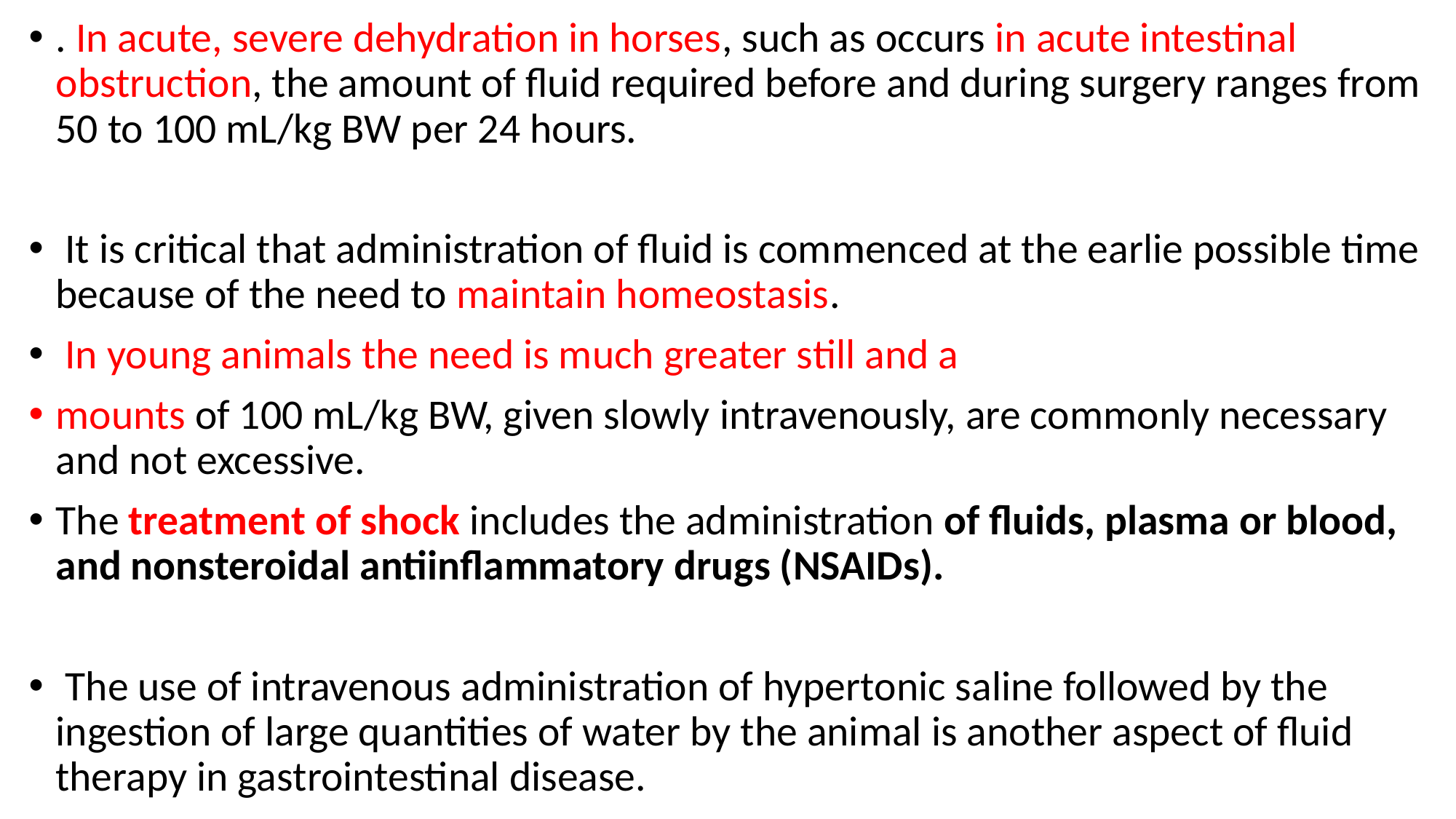

. In acute, severe dehydration in horses, such as occurs in acute intestinal obstruction, the amount of fluid required before and during surgery ranges from 50 to 100 mL/kg BW per 24 hours.

 It is critical that administration of fluid is commenced at the earlie possible time because of the need to maintain homeostasis.
 In young animals the need is much greater still and a
mounts of 100 mL/kg BW, given slowly intravenously, are commonly necessary and not excessive.
The treatment of shock includes the administration of fluids, plasma or blood, and nonsteroidal antiinflammatory drugs (NSAIDs).

 The use of intravenous administration of hypertonic saline followed by the ingestion of large quantities of water by the animal is another aspect of fluid therapy in gastrointestinal disease.